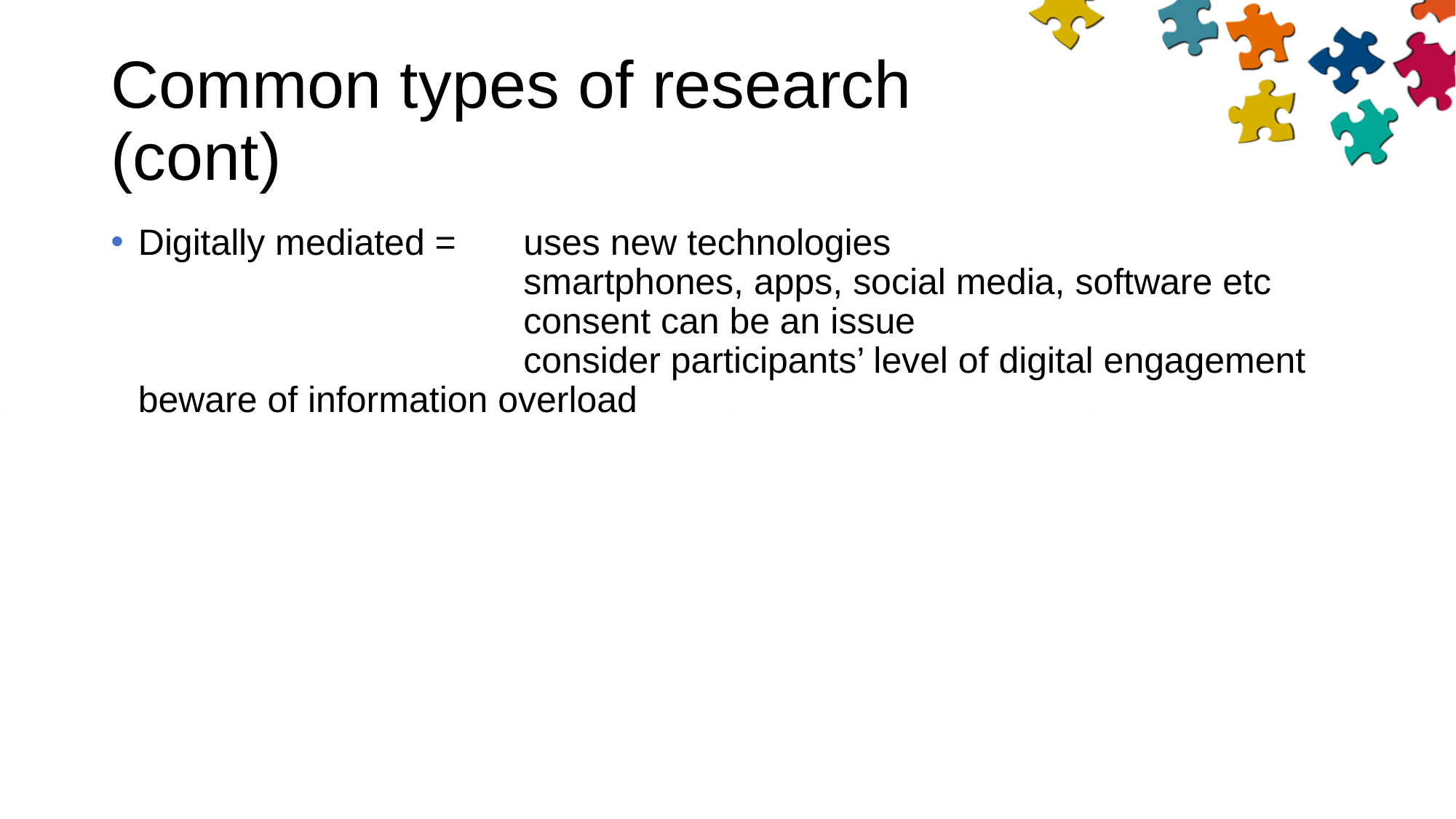

# Common types of research (cont)
Digitally mediated =	uses new technologies
	smartphones, apps, social media, software etc
	consent can be an issue
	consider participants’ level of digital engagement	beware of information overload